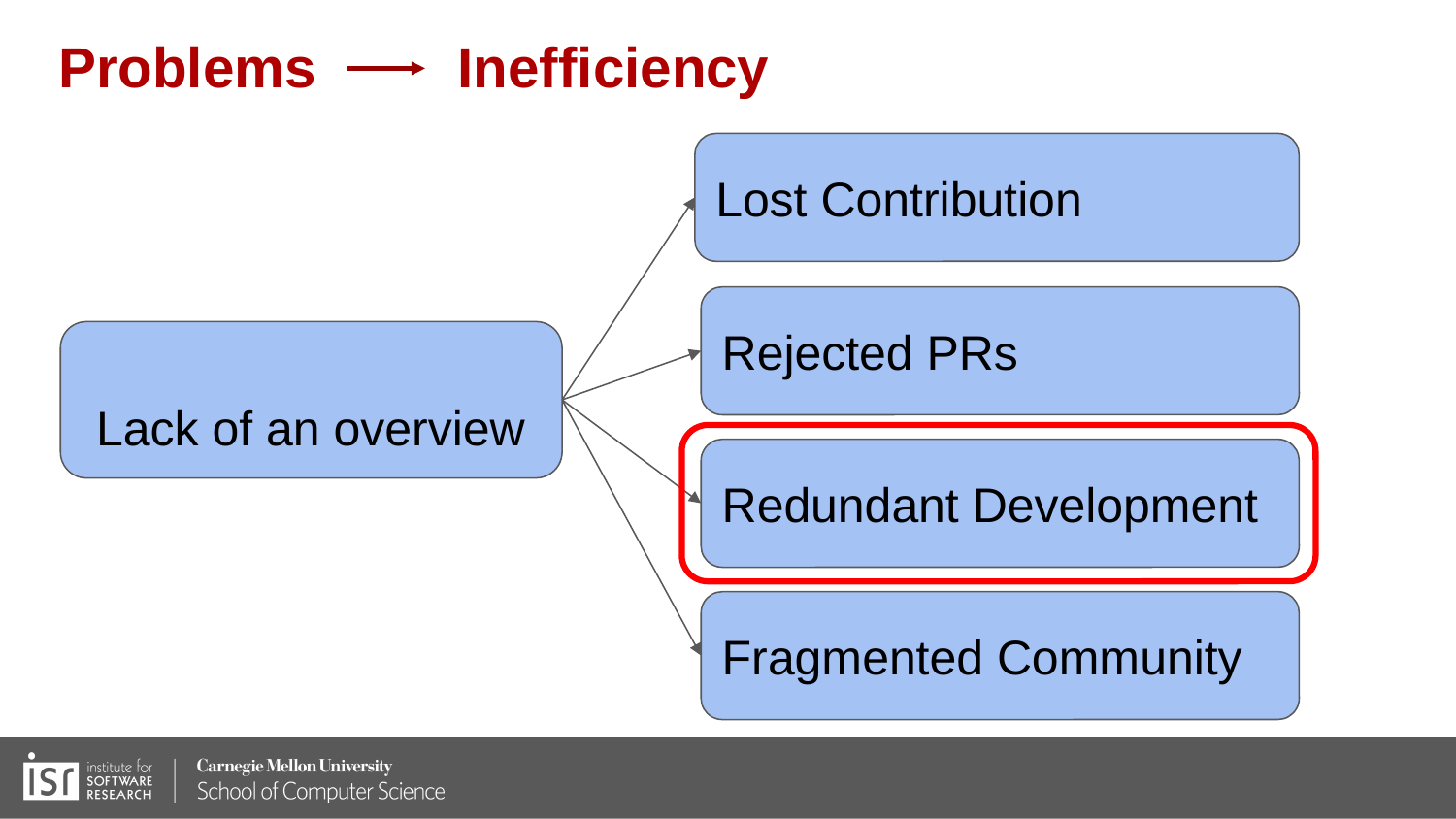

# Problems         Inefficiency

Lost Contribution
Rejected PRs

Redundant Development
Fragmented Community
 Lack of an overview